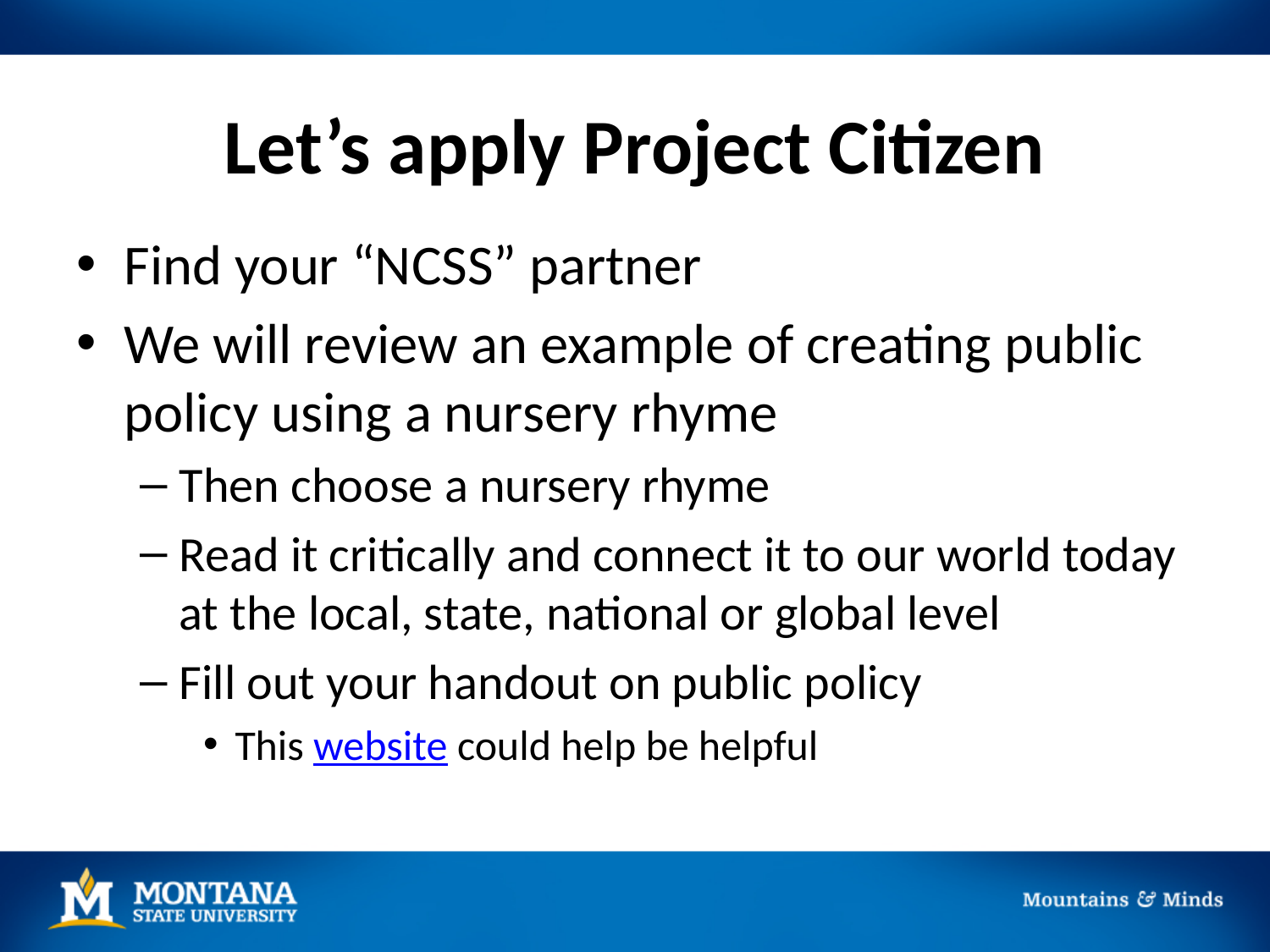

# Let’s apply Project Citizen
Find your “NCSS” partner
We will review an example of creating public policy using a nursery rhyme
Then choose a nursery rhyme
Read it critically and connect it to our world today at the local, state, national or global level
Fill out your handout on public policy
This website could help be helpful